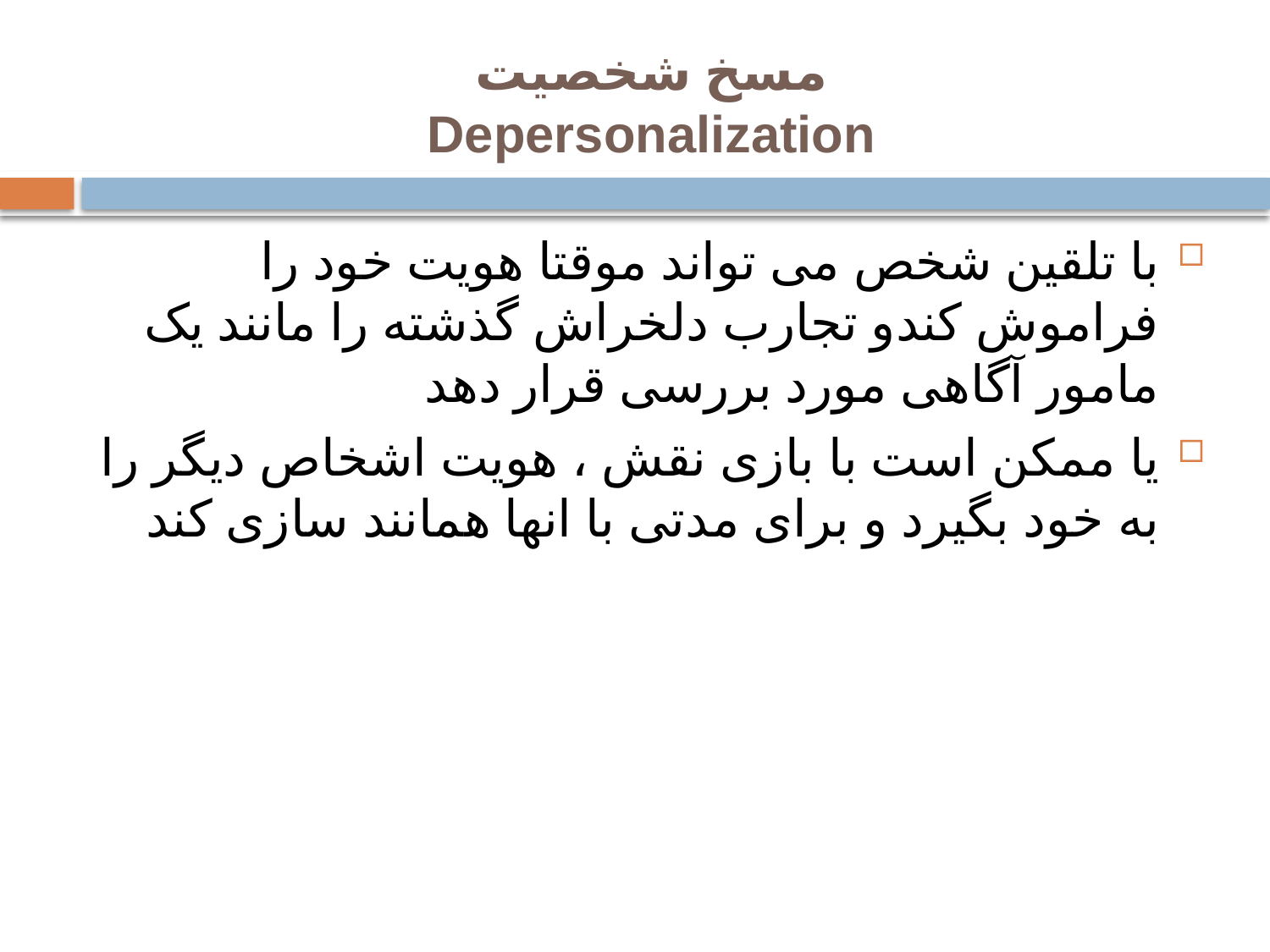

# مسخ شخصیت Depersonalization
با تلقین شخص می تواند موقتا هویت خود را فراموش کندو تجارب دلخراش گذشته را مانند یک مامور آگاهی مورد بررسی قرار دهد
یا ممکن است با بازی نقش ، هویت اشخاص دیگر را به خود بگیرد و برای مدتی با انها همانند سازی کند